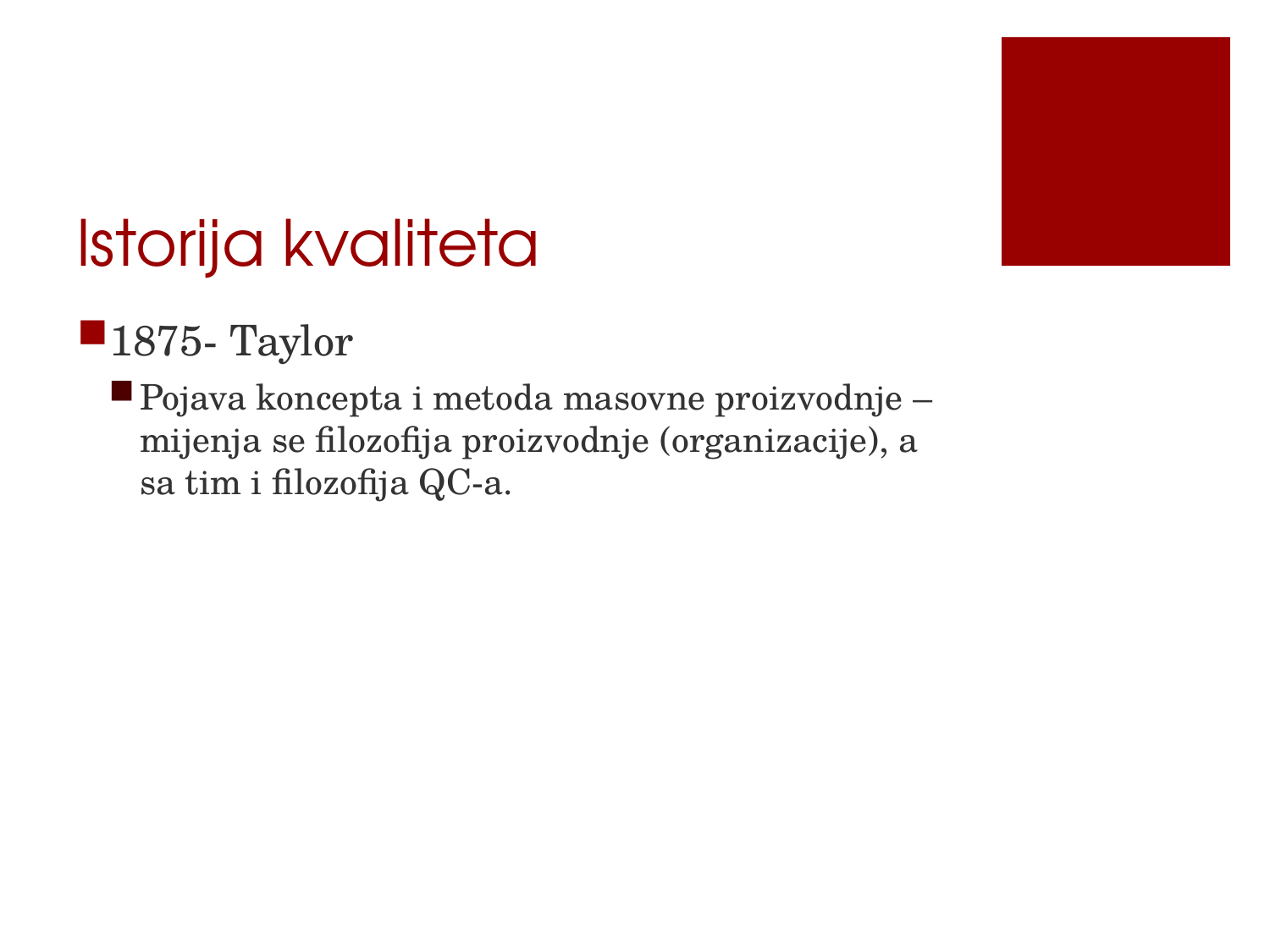

# Istorija kvaliteta
1875- Taylor
Pojava koncepta i metoda masovne proizvodnje – mijenja se filozofija proizvodnje (organizacije), a sa tim i filozofija QC-a.